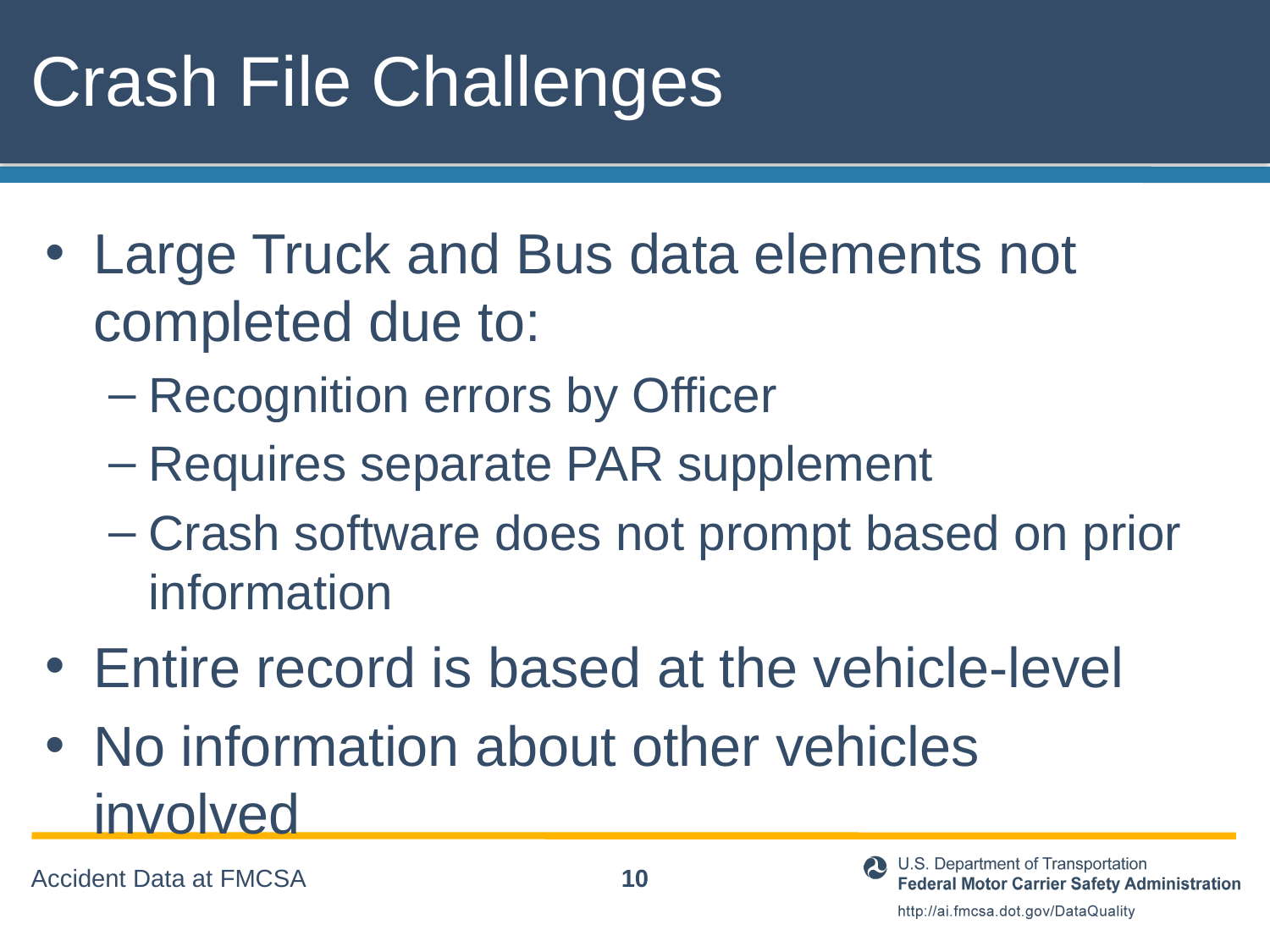

# Crash File Challenges
Large Truck and Bus data elements not completed due to:
Recognition errors by Officer
Requires separate PAR supplement
Crash software does not prompt based on prior information
Entire record is based at the vehicle-level
No information about other vehicles involved